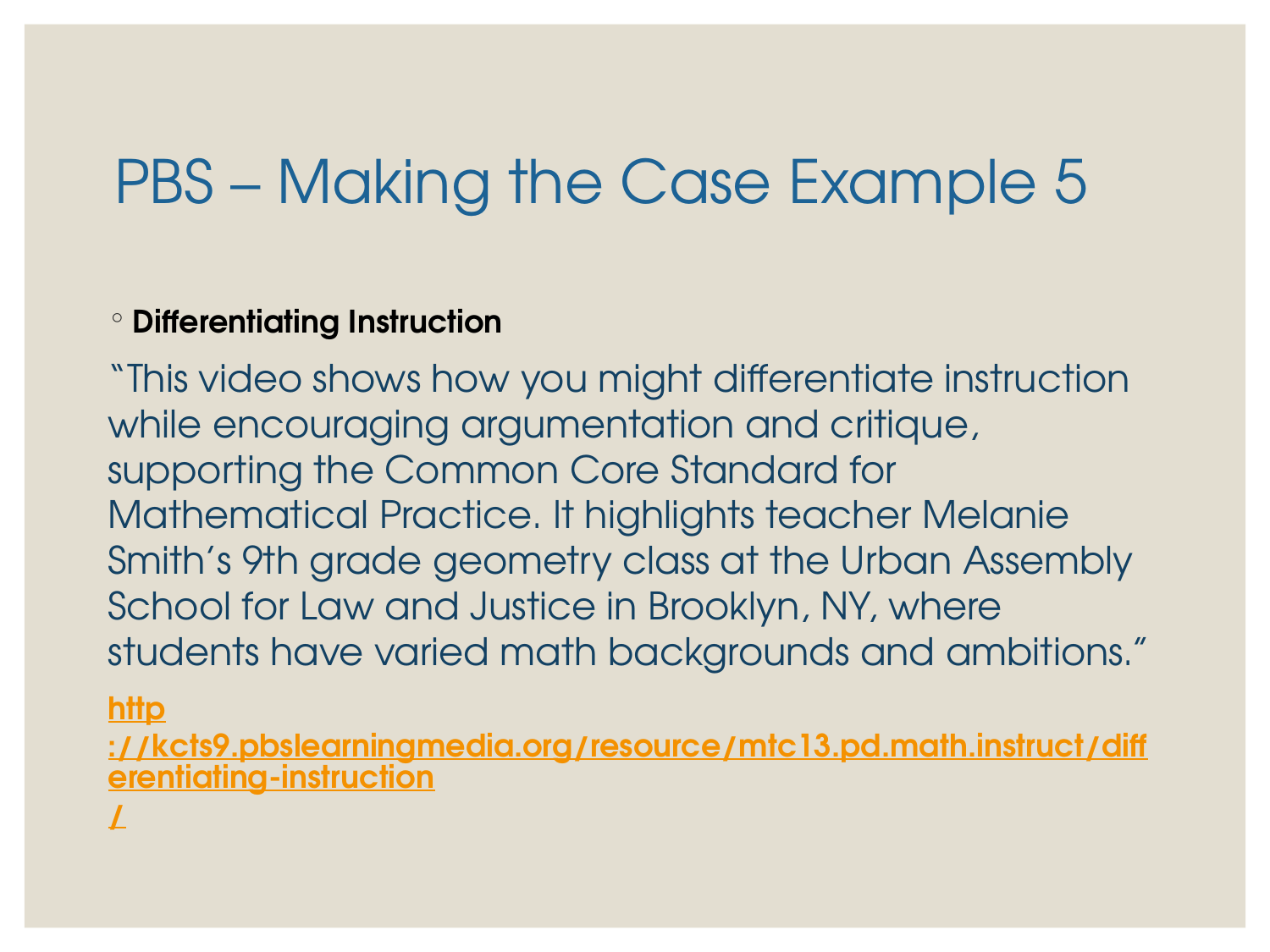

# PBS – Making the Case Example 5

Differentiating Instruction
“This video shows how you might differentiate instruction while encouraging argumentation and critique, supporting the Common Core Standard for Mathematical Practice. It highlights teacher Melanie Smith’s 9th grade geometry class at the Urban Assembly School for Law and Justice in Brooklyn, NY, where students have varied math backgrounds and ambitions.”
http://kcts9.pbslearningmedia.org/resource/mtc13.pd.math.instruct/differentiating-instruction/